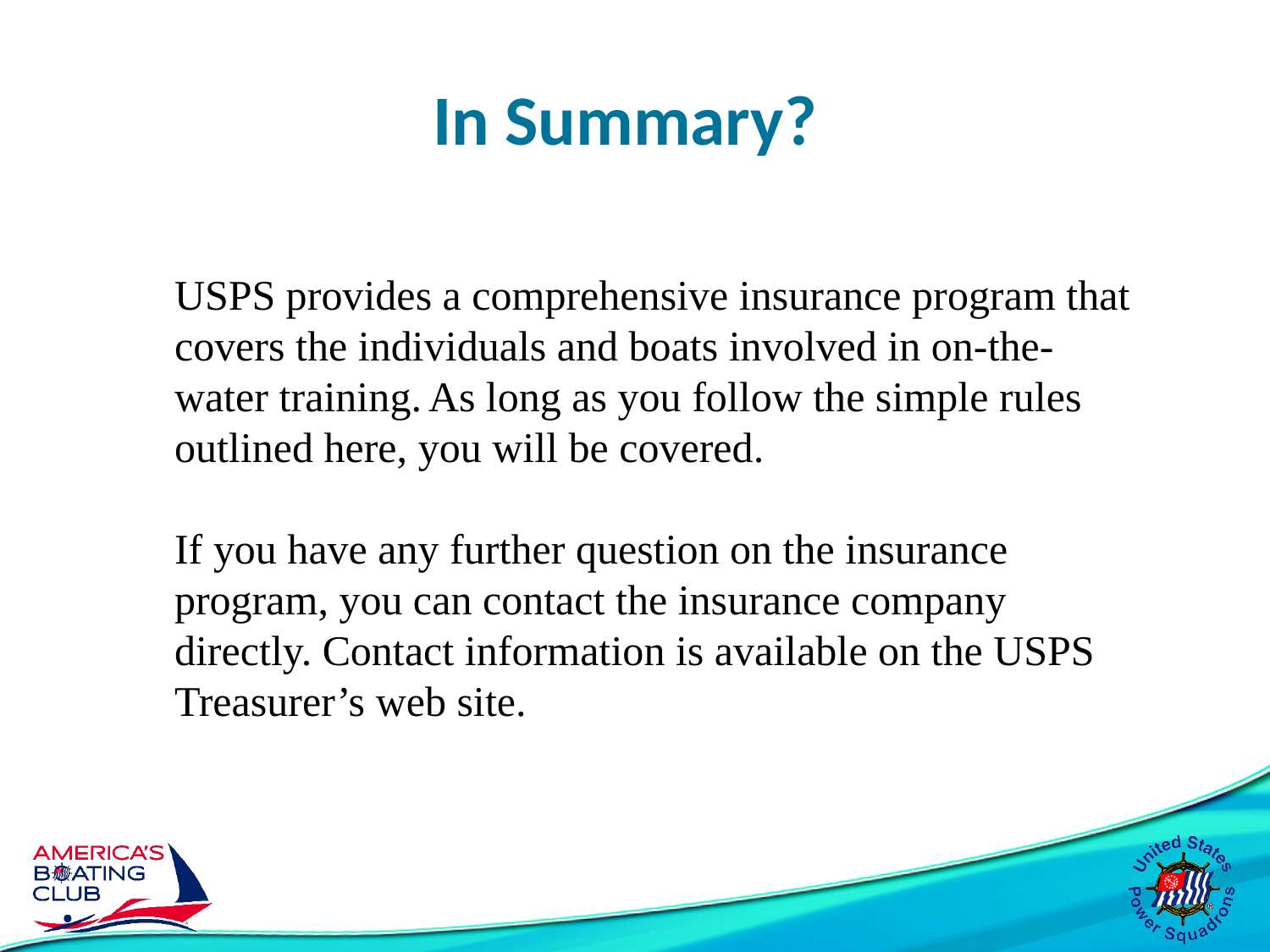

# In Summary?
USPS provides a comprehensive insurance program that covers the individuals and boats involved in on-the- water training.	As long as you follow the simple rules outlined here, you will be covered.

If you have any further question on the insurance program, you can contact the insurance company directly. Contact information is available on the USPS Treasurer’s web site.